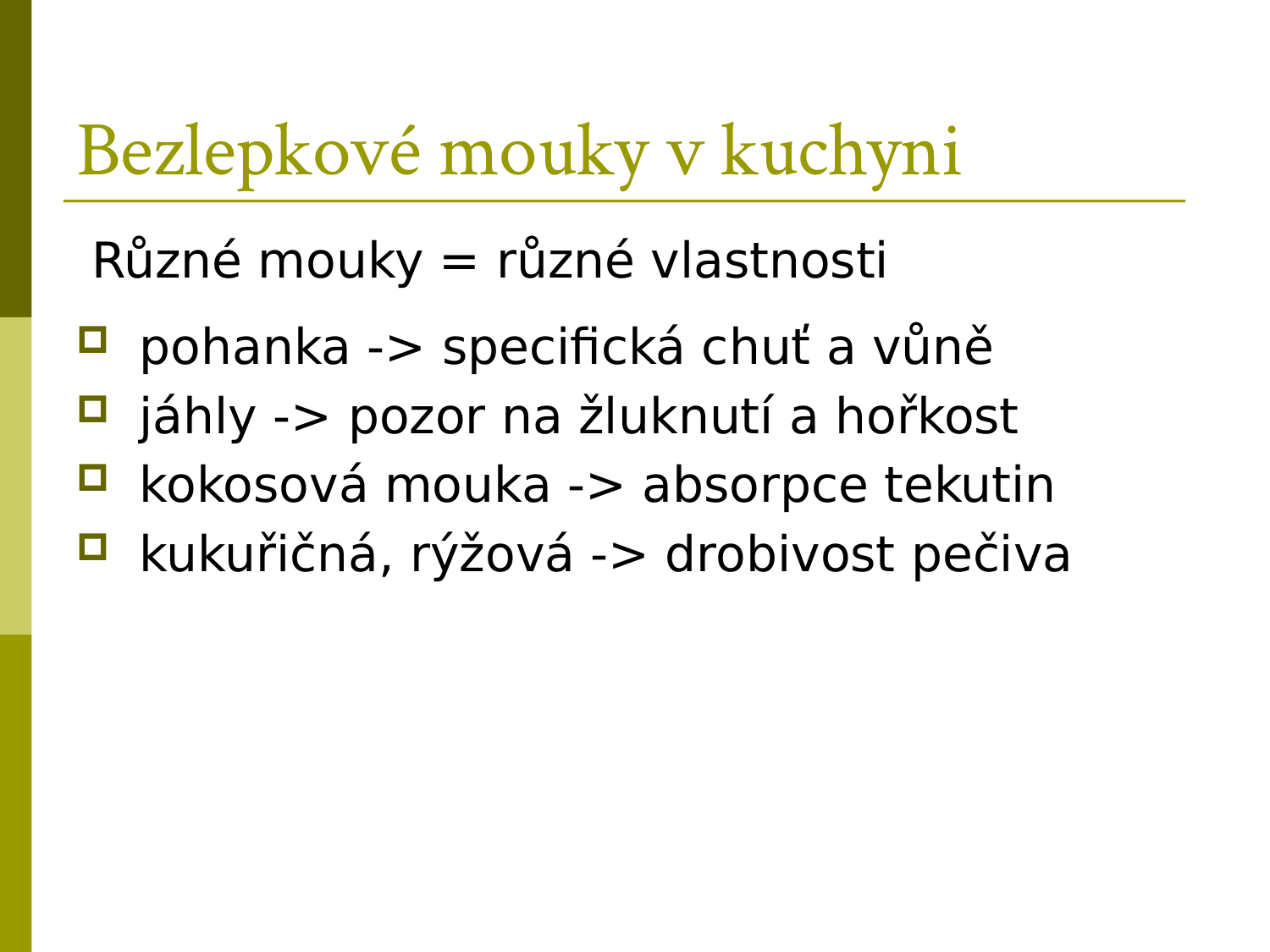

# Bezlepkové mouky v kuchyni
 Různé mouky = různé vlastnosti

 pohanka -> specifická chuť a vůně
 jáhly -> pozor na žluknutí a hořkost
 kokosová mouka -> absorpce tekutin
 kukuřičná, rýžová -> drobivost pečiva